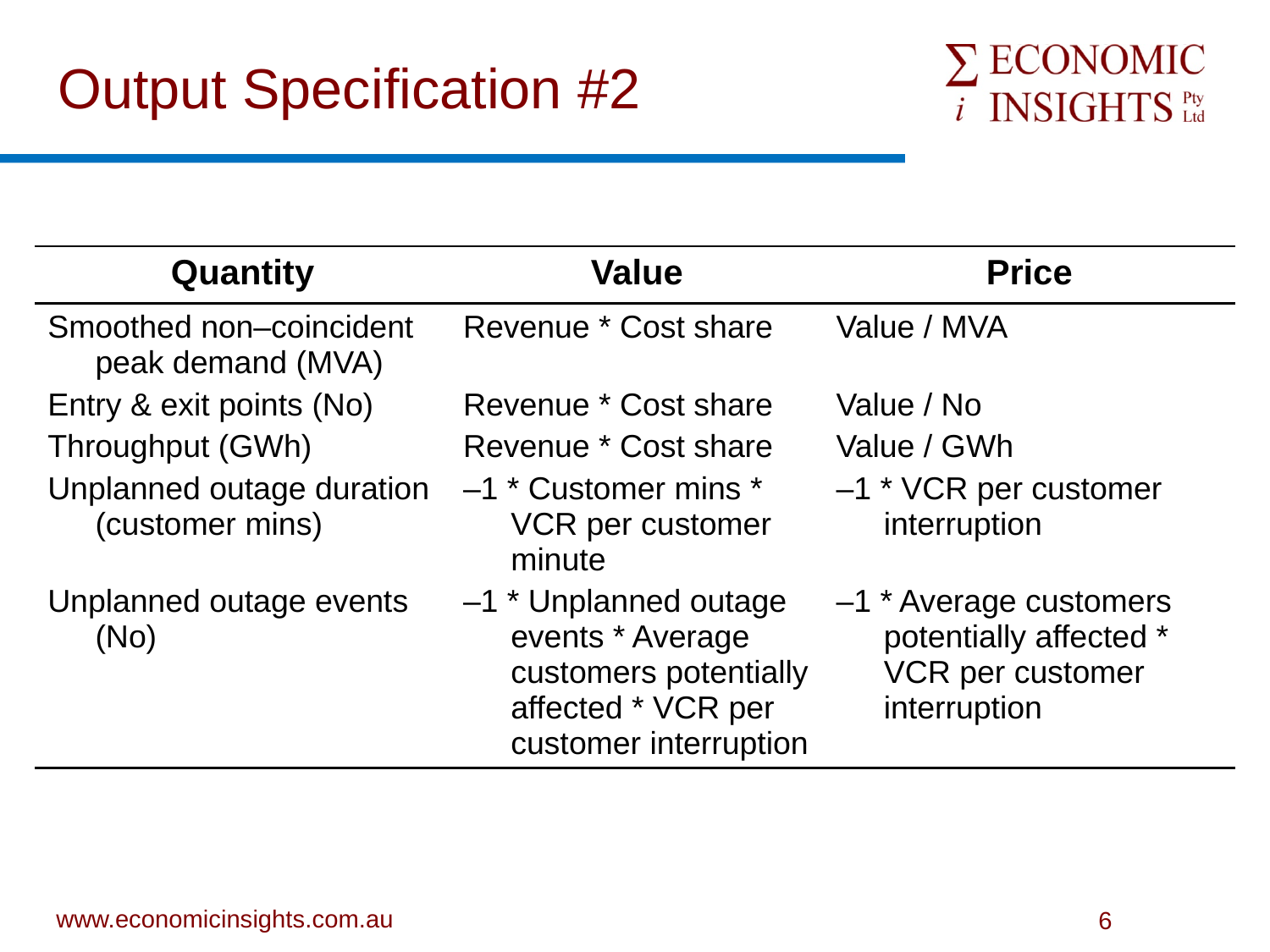

# Output Specification #2
| Quantity | Value | Price |
| --- | --- | --- |
| Smoothed non–coincident peak demand (MVA) Entry & exit points (No) Throughput (GWh) Unplanned outage duration (customer mins) Unplanned outage events (No) | Revenue \* Cost share Revenue \* Cost share Revenue \* Cost share –1 \* Customer mins \* VCR per customer minute –1 \* Unplanned outage events \* Average customers potentially affected \* VCR per customer interruption | Value / MVA Value / No Value / GWh –1 \* VCR per customer interruption –1 \* Average customers potentially affected \* VCR per customer interruption |